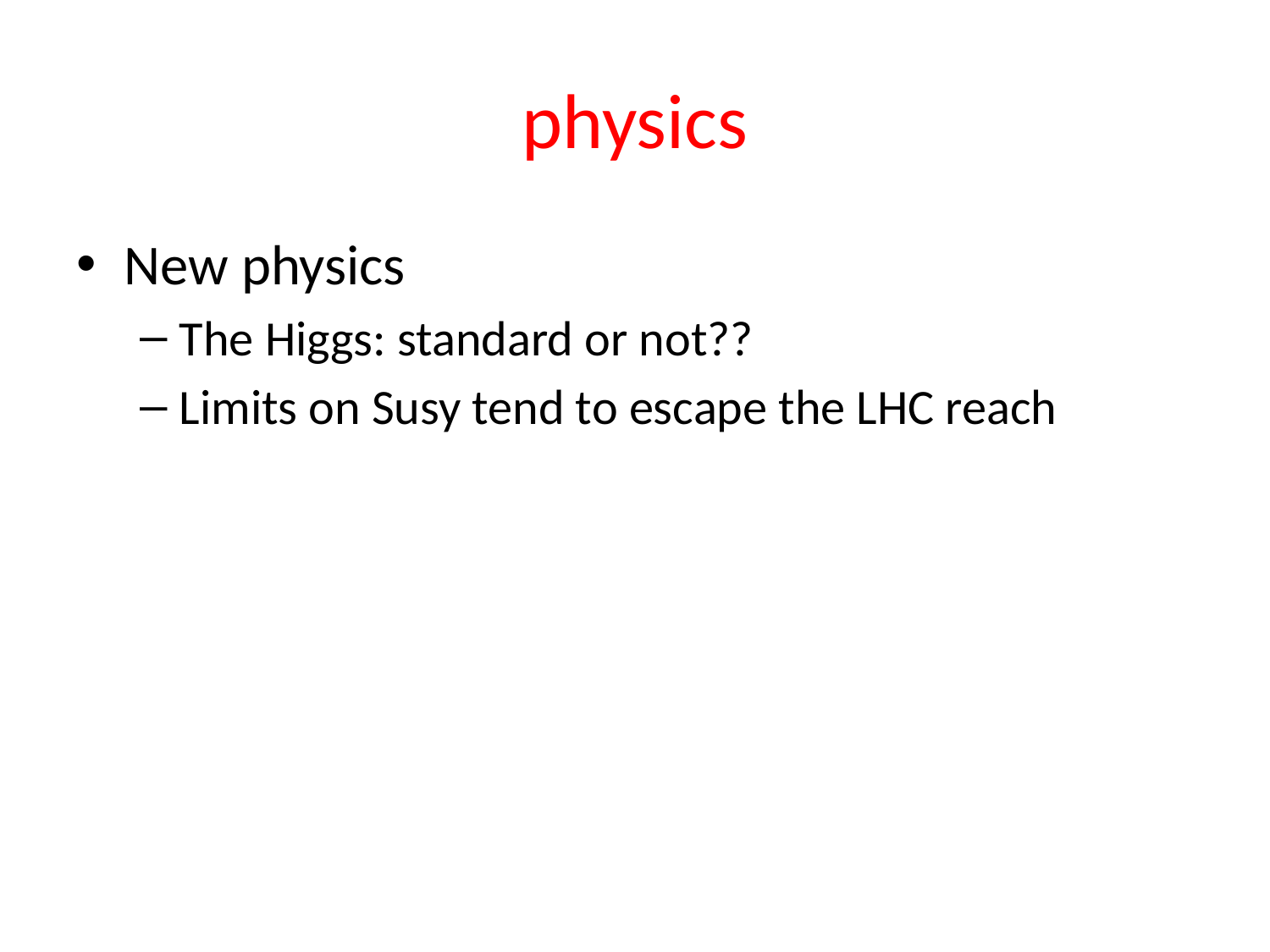

# physics
New physics
The Higgs: standard or not??
Limits on Susy tend to escape the LHC reach